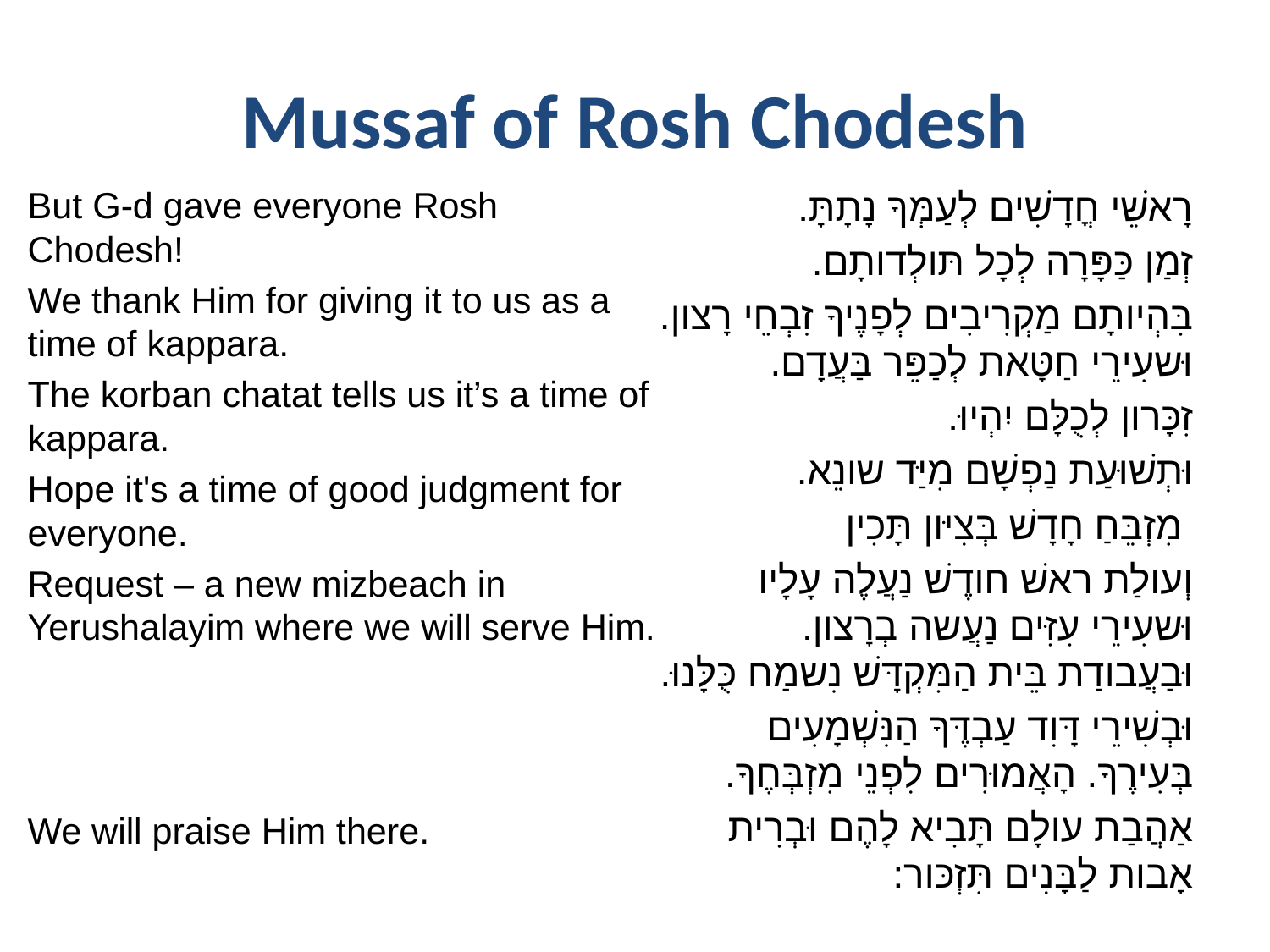

# Mussaf of Rosh Chodesh
But G-d gave everyone Rosh Chodesh!
We thank Him for giving it to us as a time of kappara.
The korban chatat tells us it’s a time of kappara.
Hope it's a time of good judgment for everyone.
Request – a new mizbeach in Yerushalayim where we will serve Him.

We will praise Him there.

רָאשֵׁי חֳדָשִׁים לְעַמְּךָ נָתָתָּ.
זְמַן כַּפָּרָה לְכָל תּולְדותָם.
בִּהְיותָם מַקְרִיבִים לְפָנֶיךָ זִבְחֵי רָצון. וּשעִירֵי חַטָּאת לְכַפֵּר בַּעֲדָם.
זִכָּרון לְכֻלָּם יִהְיוּ.
וּתְשׁוּעַת נַפְשָׁם מִיַּד שונֵא.
 מִזְבֵּחַ חָדָשׁ בְּצִיּון תָּכִין
וְעולַת ראשׁ חודֶשׁ נַעֲלֶה עָלָיו וּשעִירֵי עִזִּים נַעֲשה בְרָצון. וּבַעֲבודַת בֵּית הַמִּקְדָּשׁ נִשמַח כֻּלָּנוּ.
וּבְשִׁירֵי דָּוִד עַבְדֶּךָ הַנִּשְׁמָעִים בְּעִירֶךָ. הָאֲמוּרִים לִפְנֵי מִזְבְּחֶךָ.
אַהֲבַת עולָם תָּבִיא לָהֶם וּבְרִית אָבות לַבָּנִים תִּזְכּור: